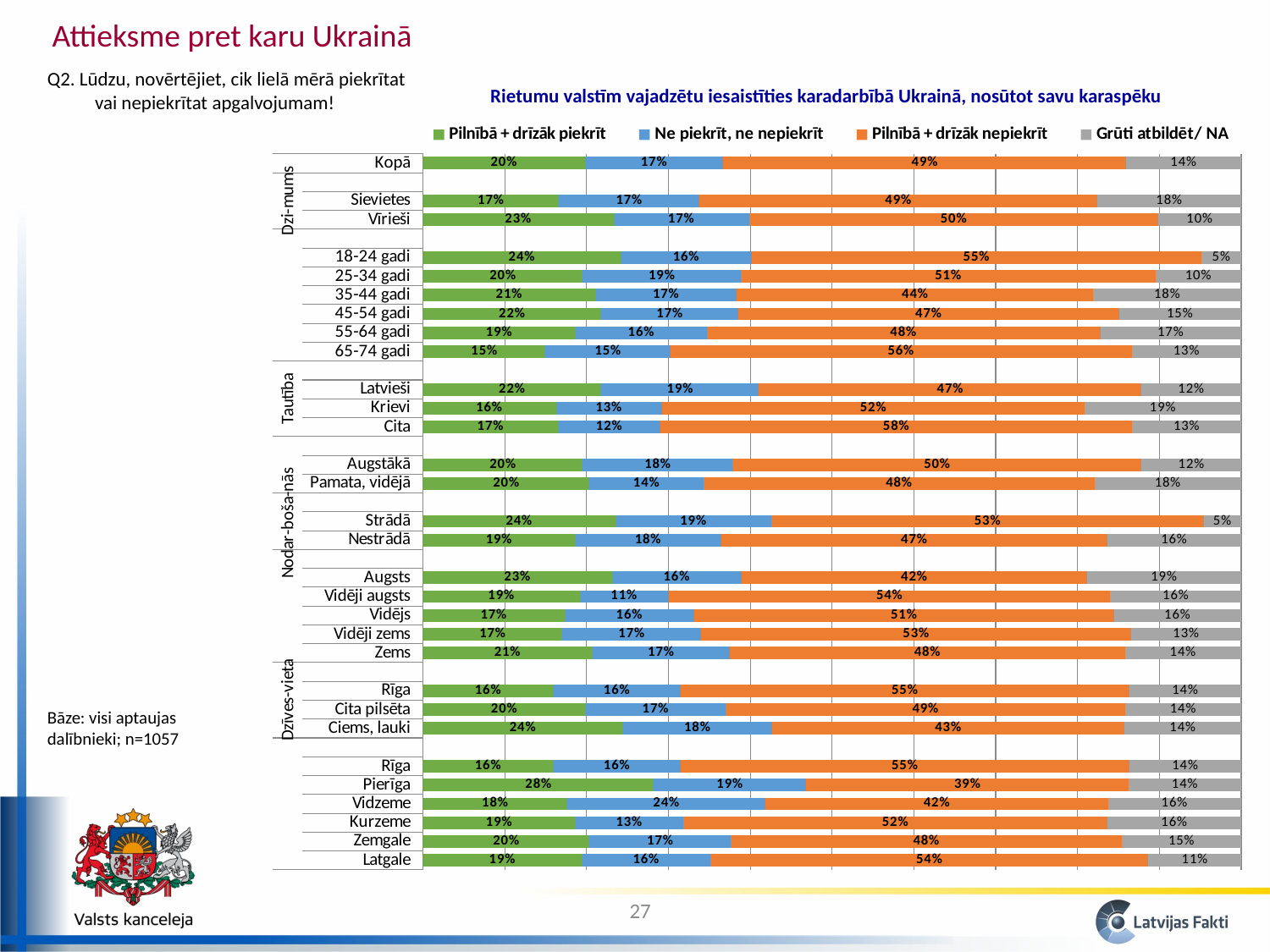

Attieksme pret karu Ukrainā
Q2. Lūdzu, novērtējiet, cik lielā mērā piekrītat vai nepiekrītat apgalvojumam!
Rietumu valstīm vajadzētu iesaistīties karadarbībā Ukrainā, nosūtot savu karaspēku

### Chart

| Category | Pilnībā + drīzāk piekrīt | Ne piekrīt, ne nepiekrīt | Pilnībā + drīzāk nepiekrīt | Grūti atbildēt/ NA |
|---|---|---|---|---|
| Latgale | 0.19416107715619102 | 0.15707100630583365 | 0.5352762515856966 | 0.11349166495227908 |
| Zemgale | 0.20375394967710952 | 0.17250868651508675 | 0.4780105304811982 | 0.1457268333266049 |
| Kurzeme | 0.18658442782430537 | 0.13114558597394663 | 0.5191766241005886 | 0.16309336210115952 |
| Vidzeme | 0.17641204622203954 | 0.2423416678229485 | 0.41840639582015704 | 0.16283989013485475 |
| Pierīga | 0.282325111023721 | 0.18589949263240424 | 0.39440751811725816 | 0.1373678782266166 |
| Rīga | 0.15925282125776163 | 0.15532704848345172 | 0.5489207856719756 | 0.1364993445868118 |
|  | None | None | None | None |
| Ciems, lauki | 0.244118711224398 | 0.1825744878835685 | 0.4306745412971269 | 0.14263225959490688 |
| Cita pilsēta | 0.1990225018870034 | 0.17078792880231963 | 0.48853726487864035 | 0.14165230443203705 |
| Rīga | 0.15925282125776163 | 0.15532704848345172 | 0.5489207856719756 | 0.1364993445868118 |
|  | None | None | None | None |
| Zems | 0.20670000302281166 | 0.16867483941819064 | 0.4825521847121912 | 0.1420729728468023 |
| Vidēji zems | 0.17035676443680717 | 0.1695741754975944 | 0.5257414805628211 | 0.1343275795027763 |
| Vidējs | 0.1730599758461387 | 0.15856732754909802 | 0.512700333788003 | 0.1556723628167607 |
| Vidēji augsts | 0.19142861237063968 | 0.10868677684333193 | 0.5401008675982356 | 0.15978374318779268 |
| Augsts | 0.23101428022190398 | 0.15827847710200849 | 0.4224341359796177 | 0.18827310669646954 |
|  | None | None | None | None |
| Nestrādā | 0.18621939774911733 | 0.17800791746865025 | 0.47226084809335794 | 0.16351183668887503 |
| Strādā | 0.23511542559018378 | 0.19069614172419688 | 0.5283870157885979 | 0.04580141689702135 |
|  | None | None | None | None |
| Pamata, vidējā | 0.20379657311125787 | 0.13900530470901235 | 0.47807511601347574 | 0.17912300616625515 |
| Augstākā | 0.19533573470623883 | 0.18316784492857824 | 0.4998452507880493 | 0.12165116957713548 |
|  | None | None | None | None |
| Cita | 0.16523437005232955 | 0.12487306602598845 | 0.5766915548016617 | 0.13320100912001998 |
| Krievi | 0.16243765373670654 | 0.12957474532961105 | 0.5167128604387636 | 0.19127474049491802 |
| Latvieši | 0.21812829129026137 | 0.1925189363327692 | 0.4674151535277742 | 0.12193761884919767 |
|  | None | None | None | None |
| 65-74 gadi | 0.14995729745200628 | 0.15236139155482717 | 0.5640853146407601 | 0.13359599635240615 |
| 55-64 gadi | 0.18648837903537835 | 0.16037720779489853 | 0.48089545873762474 | 0.17223895443209775 |
| 45-54 gadi | 0.21781898670973165 | 0.16777516456433453 | 0.46512532865492395 | 0.1492805200710119 |
| 35-44 gadi | 0.21048126325115907 | 0.1733128949661754 | 0.43563644931804646 | 0.1805693924646187 |
| 25-34 gadi | 0.19543950667819895 | 0.19318837226653143 | 0.5067420923730243 | 0.10463002868224516 |
| 18-24 gadi | 0.24166039408866208 | 0.15985791247761136 | 0.5498746774679446 | 0.04860701596578163 |
|  | None | None | None | None |
| Vīrieši | 0.23300063409187888 | 0.16553370111663226 | 0.5002042381149555 | 0.10126142667653454 |
| Sievietes | 0.1660536753751991 | 0.17196339983542364 | 0.48602462572964444 | 0.17595829905973553 |
|  | None | None | None | None |
| Kopā | 0.1980714566402297 | 0.16888835817371614 | 0.4928061097055917 | 0.14023407548045655 |
Bāze: visi aptaujas dalībnieki; n=1057
27